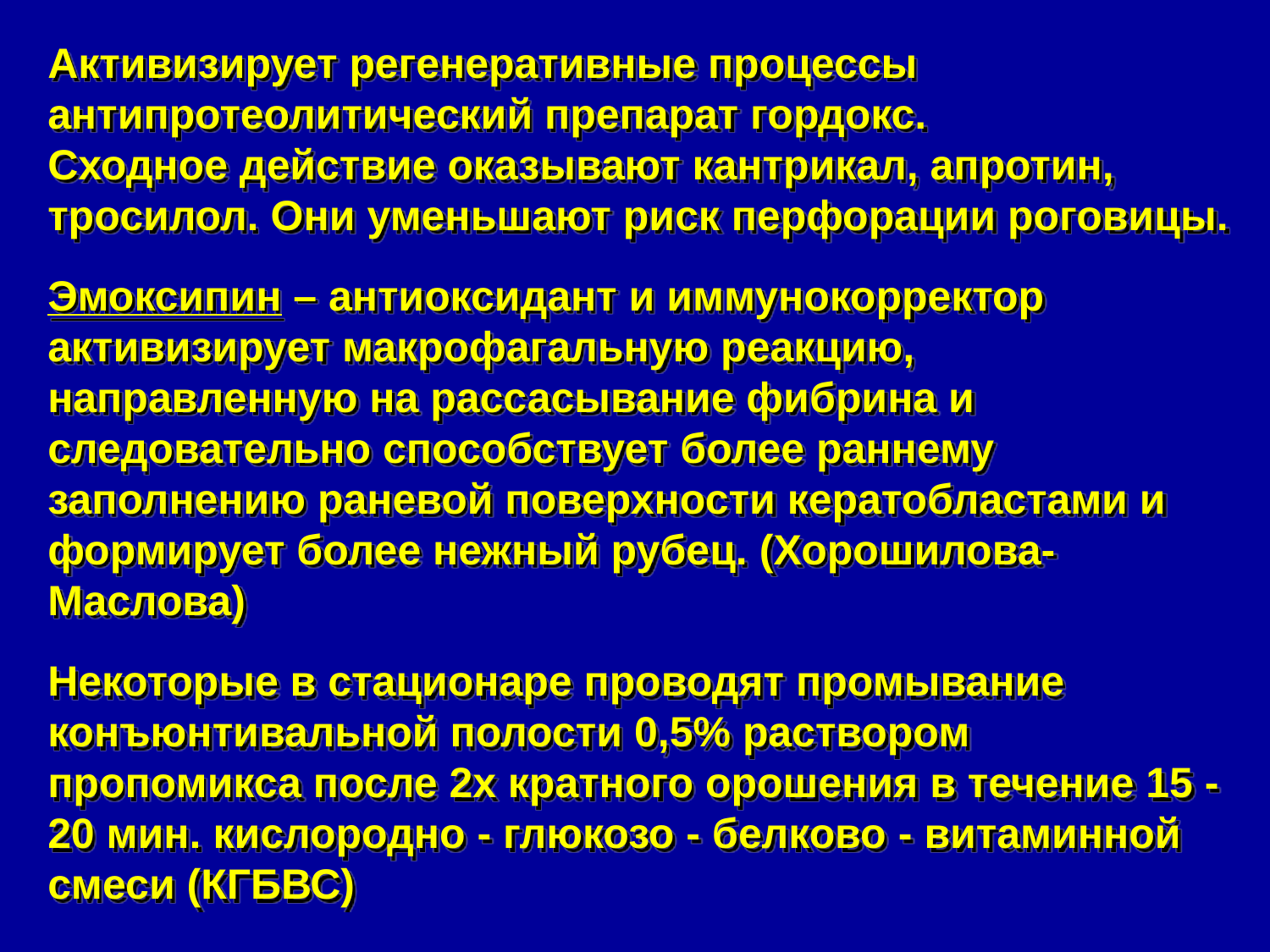

# Активизирует регенеративные процессы антипротеолитический препарат гордокс. Сходное действие оказывают кантрикал, апротин, тросилол. Они уменьшают риск перфорации роговицы. Эмоксипин – антиоксидант и иммунокорректор активизирует макрофагальную реакцию, направленную на рассасывание фибрина и следовательно способствует более раннему заполнению раневой поверхности кератобластами и формирует более нежный рубец. (Хорошилова-Маслова) Некоторые в стационаре проводят промывание конъюнтивальной полости 0,5% раствором пропомикса после 2х кратного орошения в течение 15 - 20 мин. кислородно - глюкозо - белково - витаминной смеси (КГБВС)